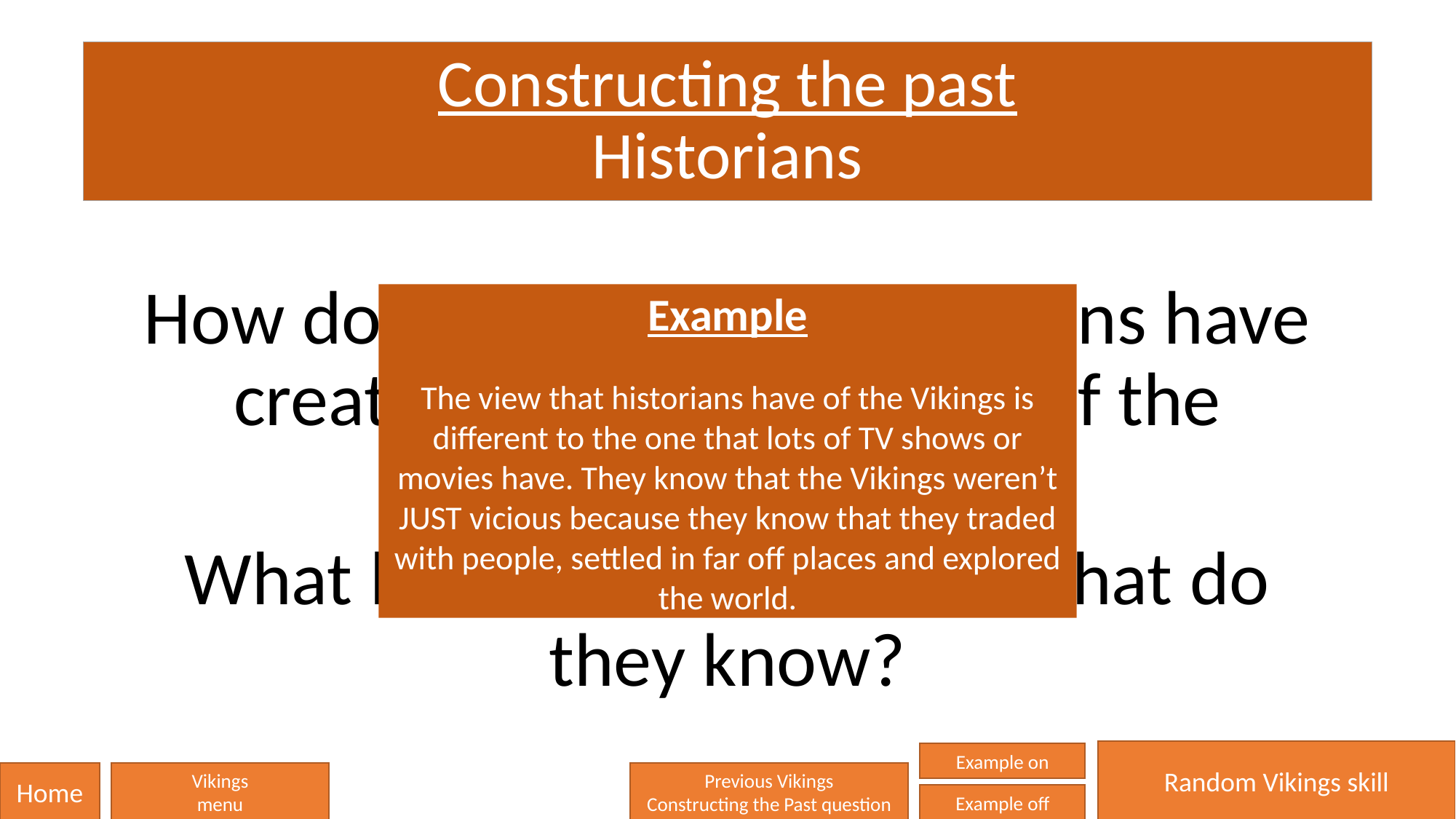

# Constructing the past Historians
How do you think that historians have created an understanding of the Vikings?
What have they found and what do they know?
Example

The view that historians have of the Vikings is different to the one that lots of TV shows or movies have. They know that the Vikings weren’t JUST vicious because they know that they traded with people, settled in far off places and explored the world.
Random Vikings skill
Example on
Home
Vikings
menu
Previous Vikings
Constructing the Past question
Example off